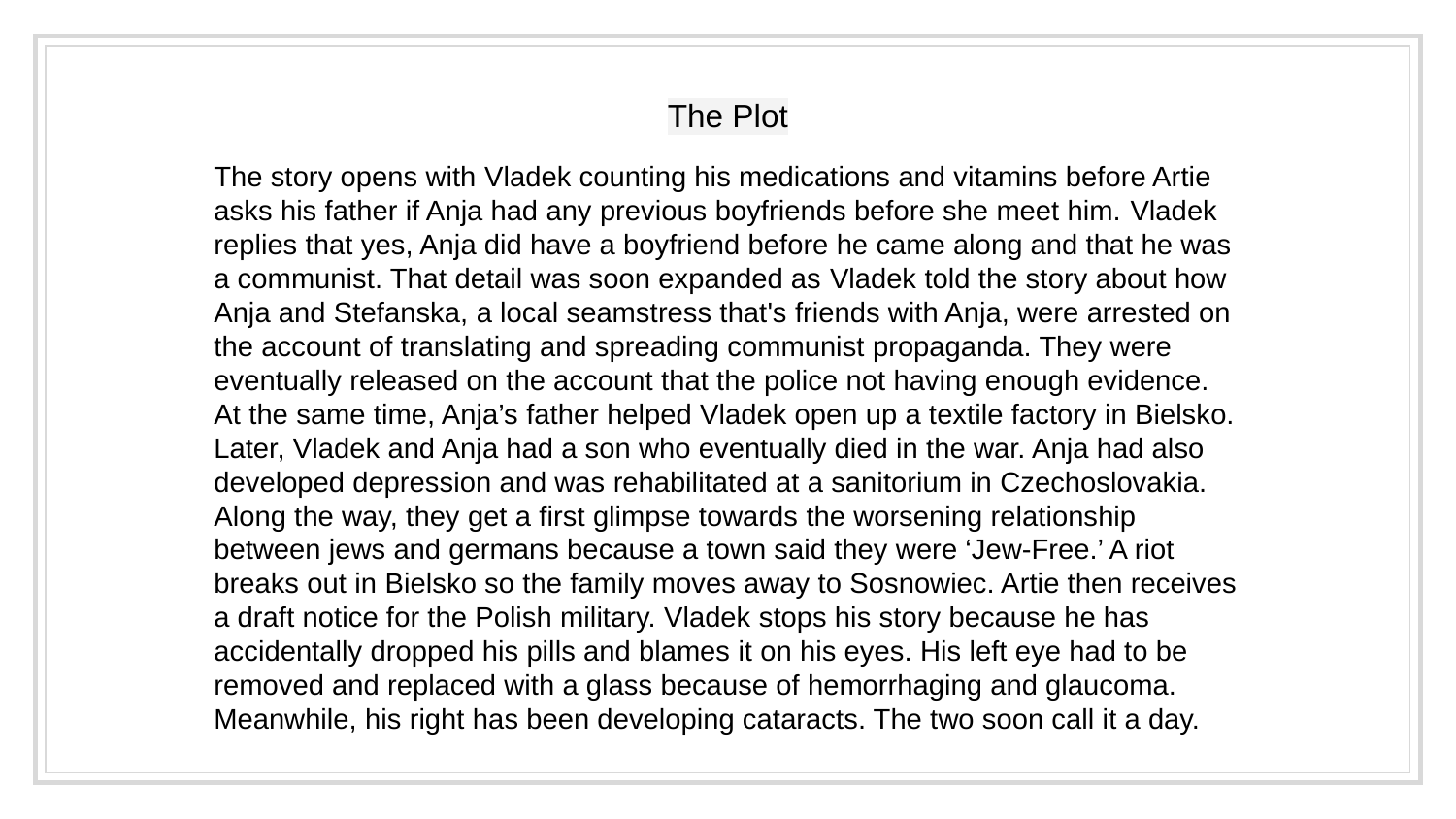

# The Plot
The story opens with Vladek counting his medications and vitamins before Artie asks his father if Anja had any previous boyfriends before she meet him. Vladek replies that yes, Anja did have a boyfriend before he came along and that he was a communist. That detail was soon expanded as Vladek told the story about how Anja and Stefanska, a local seamstress that's friends with Anja, were arrested on the account of translating and spreading communist propaganda. They were eventually released on the account that the police not having enough evidence. At the same time, Anja’s father helped Vladek open up a textile factory in Bielsko. Later, Vladek and Anja had a son who eventually died in the war. Anja had also developed depression and was rehabilitated at a sanitorium in Czechoslovakia. Along the way, they get a first glimpse towards the worsening relationship between jews and germans because a town said they were ‘Jew-Free.’ A riot breaks out in Bielsko so the family moves away to Sosnowiec. Artie then receives a draft notice for the Polish military. Vladek stops his story because he has accidentally dropped his pills and blames it on his eyes. His left eye had to be removed and replaced with a glass because of hemorrhaging and glaucoma. Meanwhile, his right has been developing cataracts. The two soon call it a day.